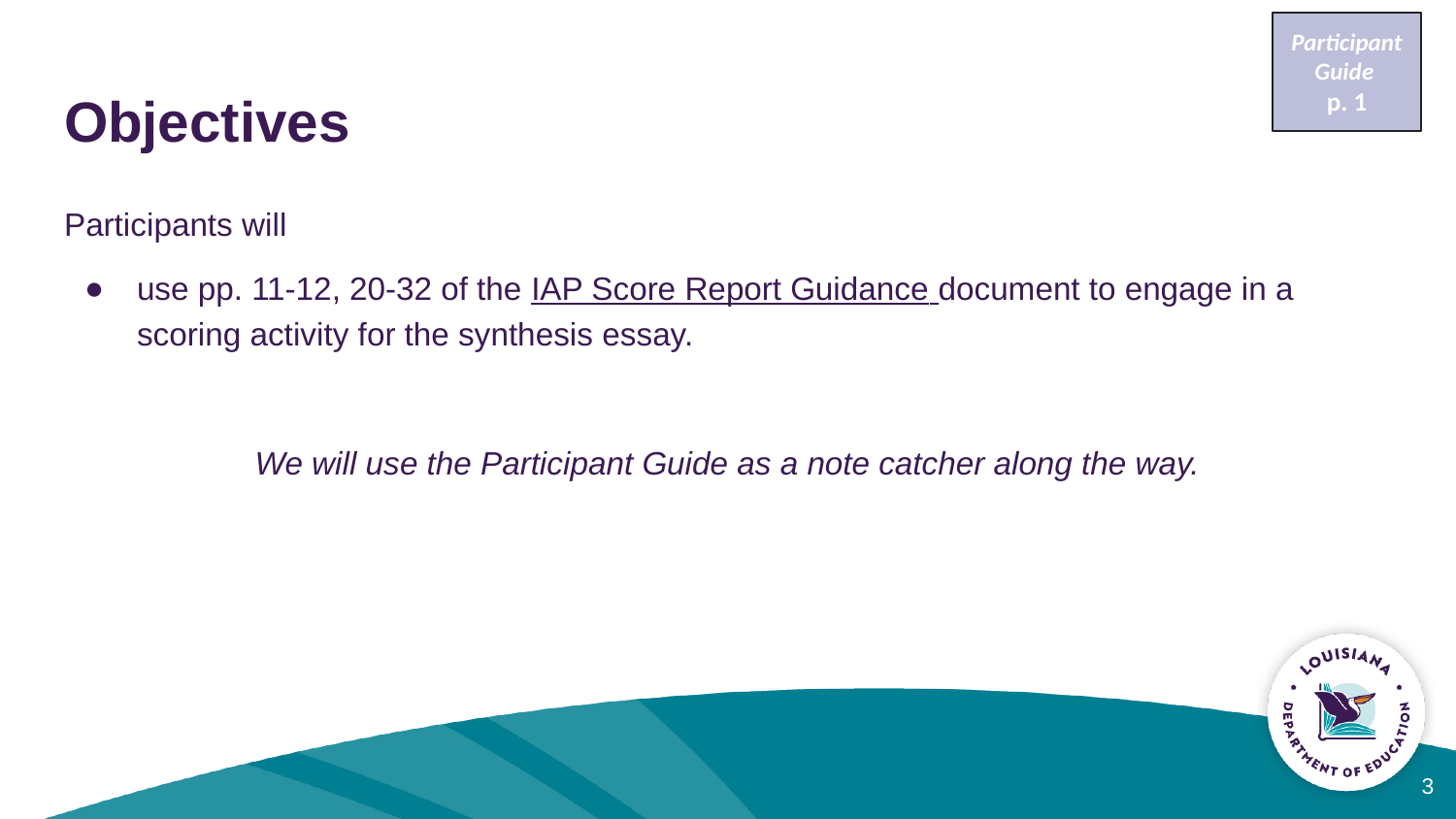

Participant Guide
p. 1
# Objectives
Participants will
use pp. 11-12, 20-32 of the IAP Score Report Guidance document to engage in a scoring activity for the synthesis essay.

We will use the Participant Guide as a note catcher along the way.
3